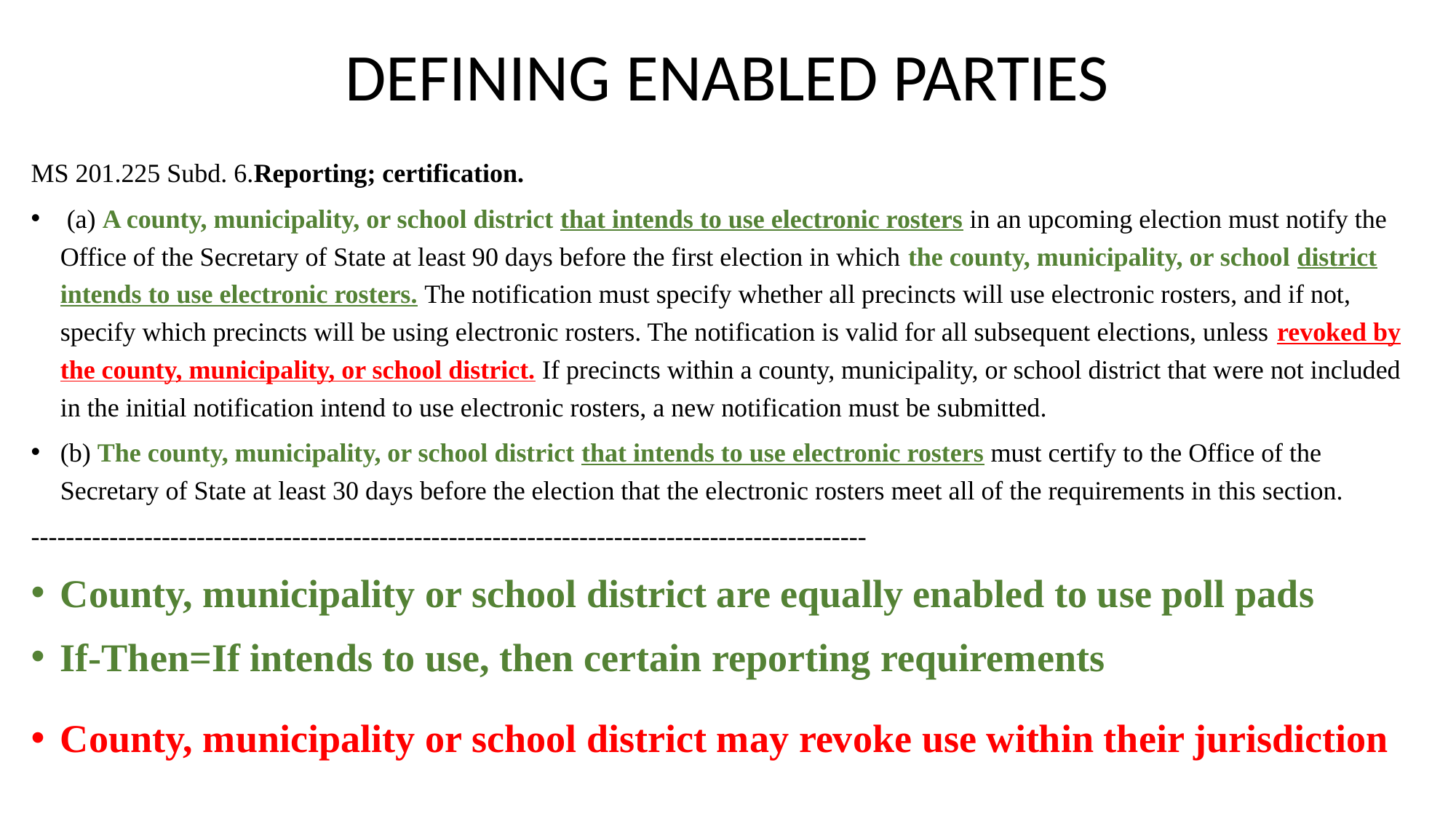

# DEFINING ENABLED PARTIES
MS 201.225 Subd. 6.Reporting; certification.
 (a) A county, municipality, or school district that intends to use electronic rosters in an upcoming election must notify the Office of the Secretary of State at least 90 days before the first election in which the county, municipality, or school district intends to use electronic rosters. The notification must specify whether all precincts will use electronic rosters, and if not, specify which precincts will be using electronic rosters. The notification is valid for all subsequent elections, unless revoked by the county, municipality, or school district. If precincts within a county, municipality, or school district that were not included in the initial notification intend to use electronic rosters, a new notification must be submitted.
(b) The county, municipality, or school district that intends to use electronic rosters must certify to the Office of the Secretary of State at least 30 days before the election that the electronic rosters meet all of the requirements in this section.
------------------------------------------------------------------------------------------------
County, municipality or school district are equally enabled to use poll pads
If-Then=If intends to use, then certain reporting requirements

County, municipality or school district may revoke use within their jurisdiction